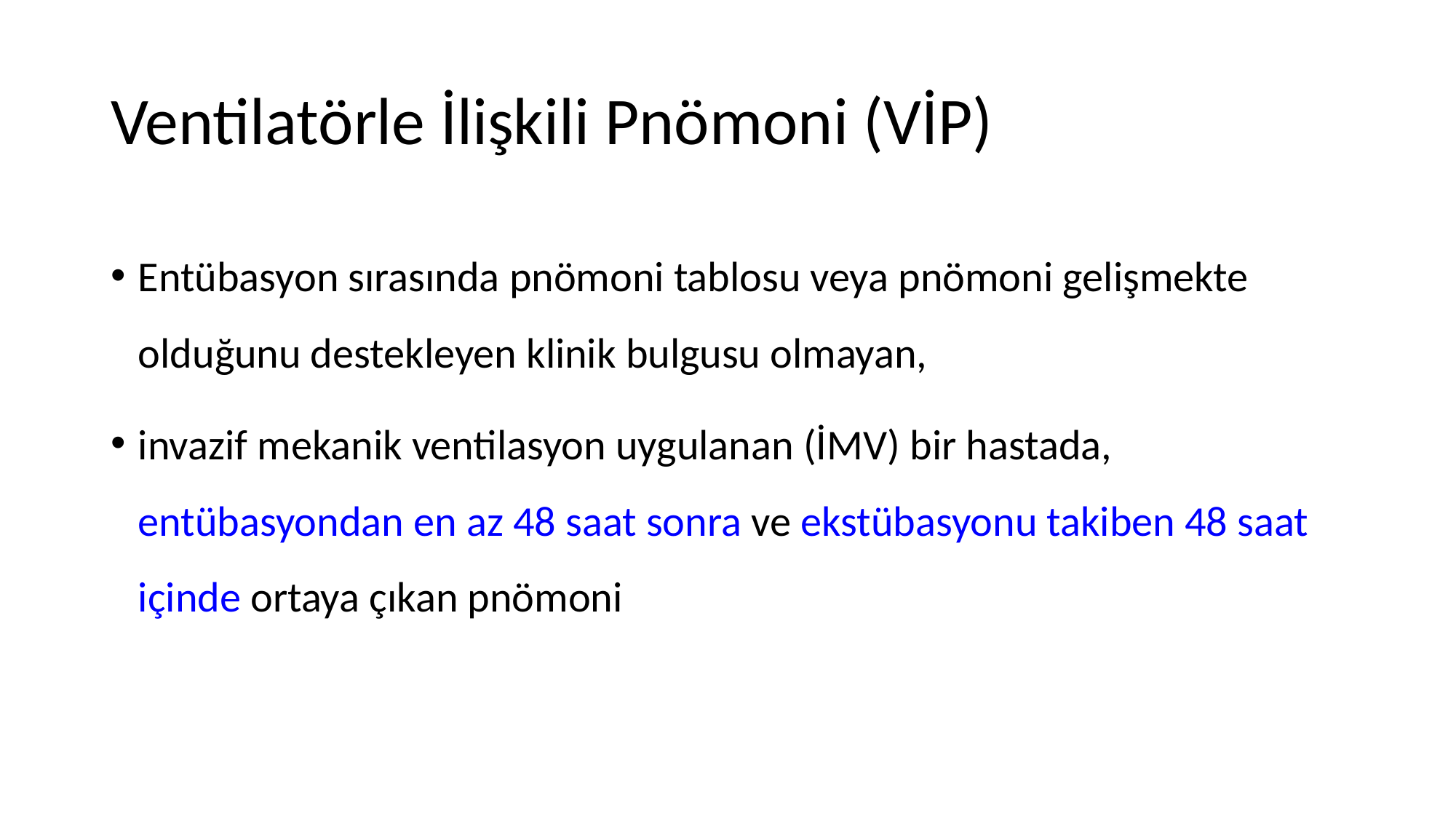

# Ventilatörle İlişkili Pnömoni (VİP)
Entübasyon sırasında pnömoni tablosu veya pnömoni gelişmekte olduğunu destekleyen klinik bulgusu olmayan,
invazif mekanik ventilasyon uygulanan (İMV) bir hastada, entübasyondan en az 48 saat sonra ve ekstübasyonu takiben 48 saat içinde ortaya çıkan pnömoni